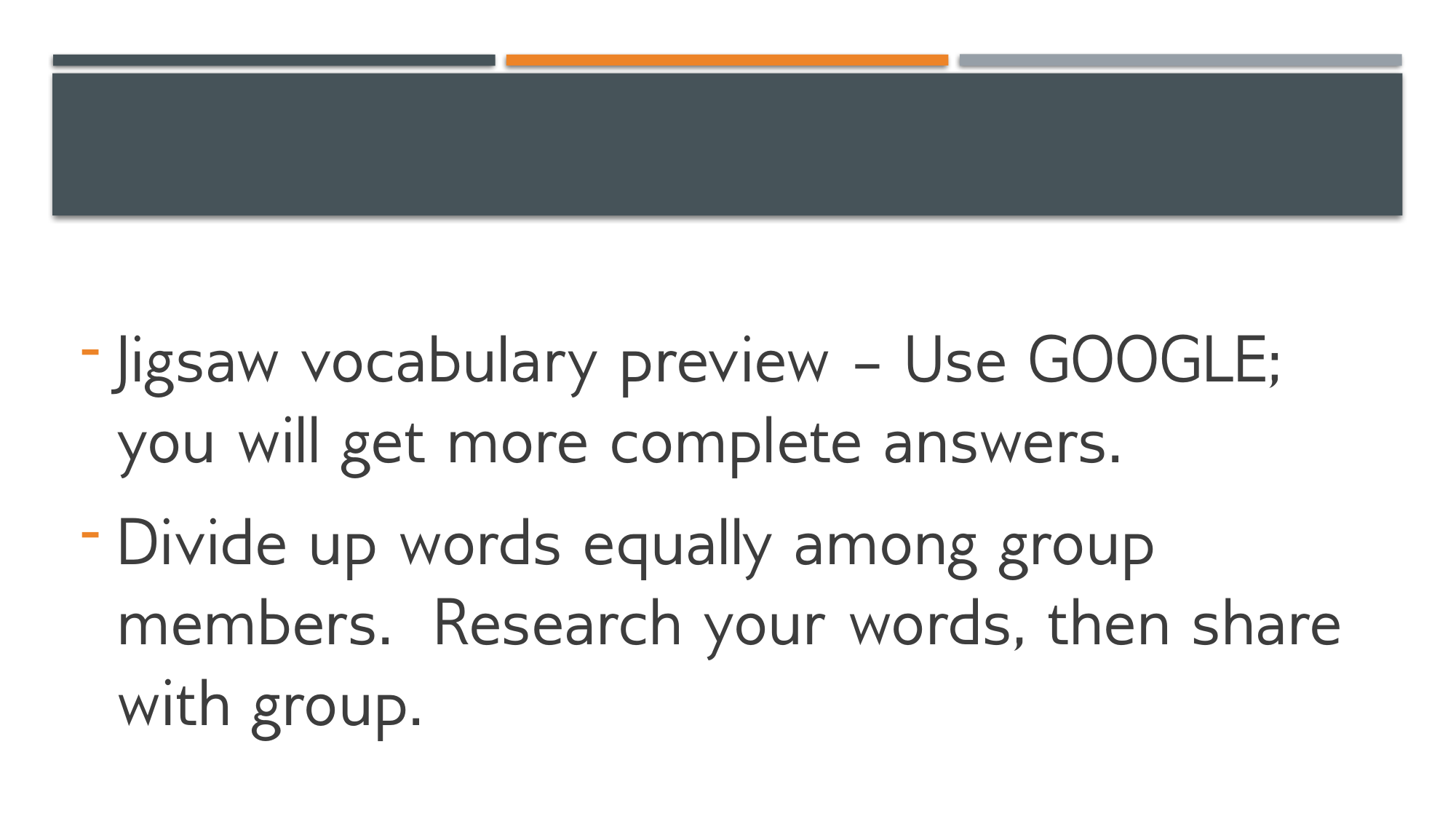

#
Jigsaw vocabulary preview – Use GOOGLE; you will get more complete answers.
Divide up words equally among group members.  Research your words, then share with group.